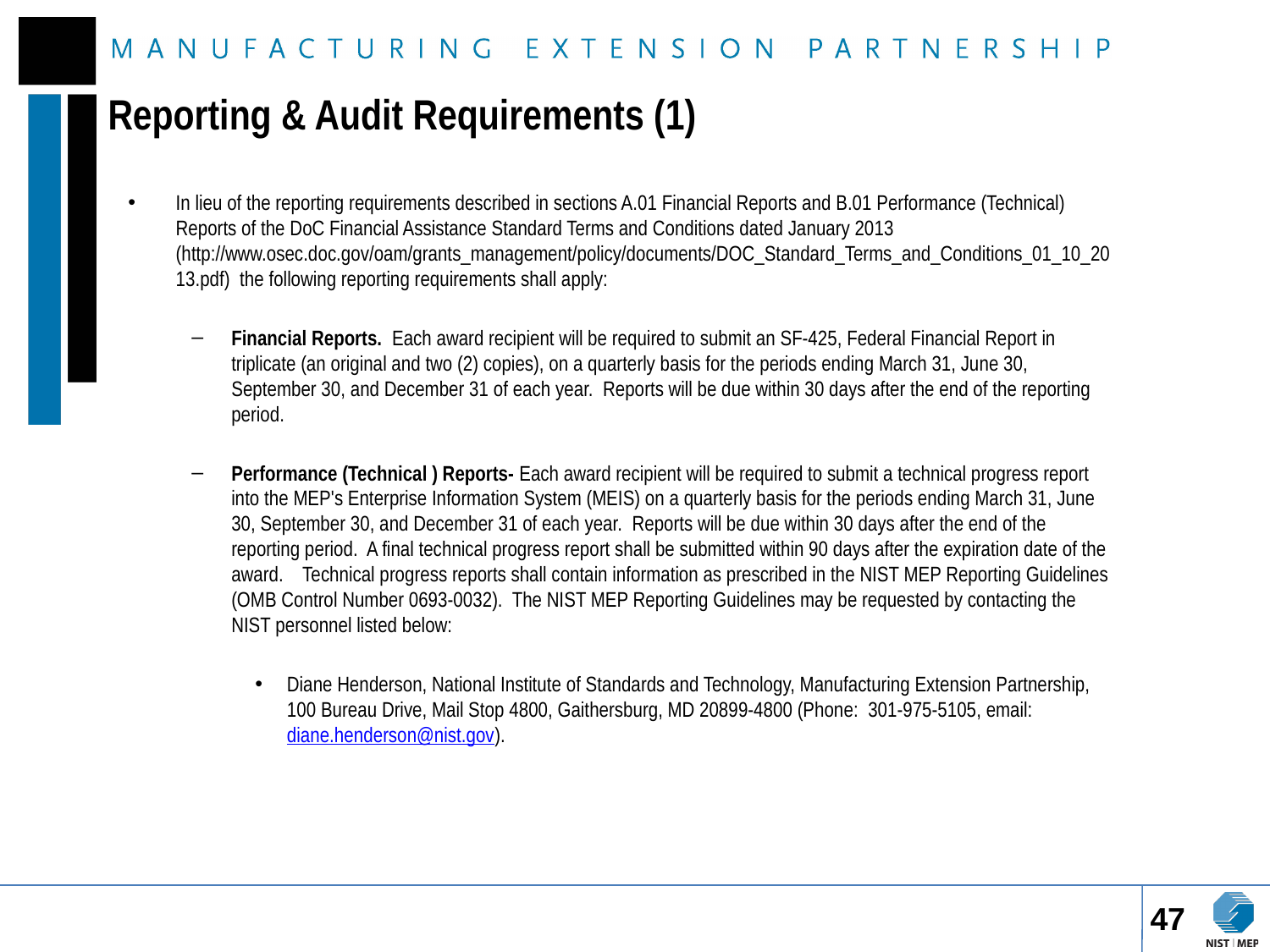

# Reporting & Audit Requirements (1)
In lieu of the reporting requirements described in sections A.01 Financial Reports and B.01 Performance (Technical) Reports of the DoC Financial Assistance Standard Terms and Conditions dated January 2013 (http://www.osec.doc.gov/oam/grants_management/policy/documents/DOC_Standard_Terms_and_Conditions_01_10_2013.pdf)  the following reporting requirements shall apply:

Financial Reports.  Each award recipient will be required to submit an SF-425, Federal Financial Report in triplicate (an original and two (2) copies), on a quarterly basis for the periods ending March 31, June 30, September 30, and December 31 of each year.  Reports will be due within 30 days after the end of the reporting period.

Performance (Technical ) Reports- Each award recipient will be required to submit a technical progress report into the MEP's Enterprise Information System (MEIS) on a quarterly basis for the periods ending March 31, June 30, September 30, and December 31 of each year.  Reports will be due within 30 days after the end of the reporting period.  A final technical progress report shall be submitted within 90 days after the expiration date of the award.    Technical progress reports shall contain information as prescribed in the NIST MEP Reporting Guidelines (OMB Control Number 0693-0032).  The NIST MEP Reporting Guidelines may be requested by contacting the NIST personnel listed below:

Diane Henderson, National Institute of Standards and Technology, Manufacturing Extension Partnership, 100 Bureau Drive, Mail Stop 4800, Gaithersburg, MD 20899-4800 (Phone:  301-975-5105, email:  diane.henderson@nist.gov).

47